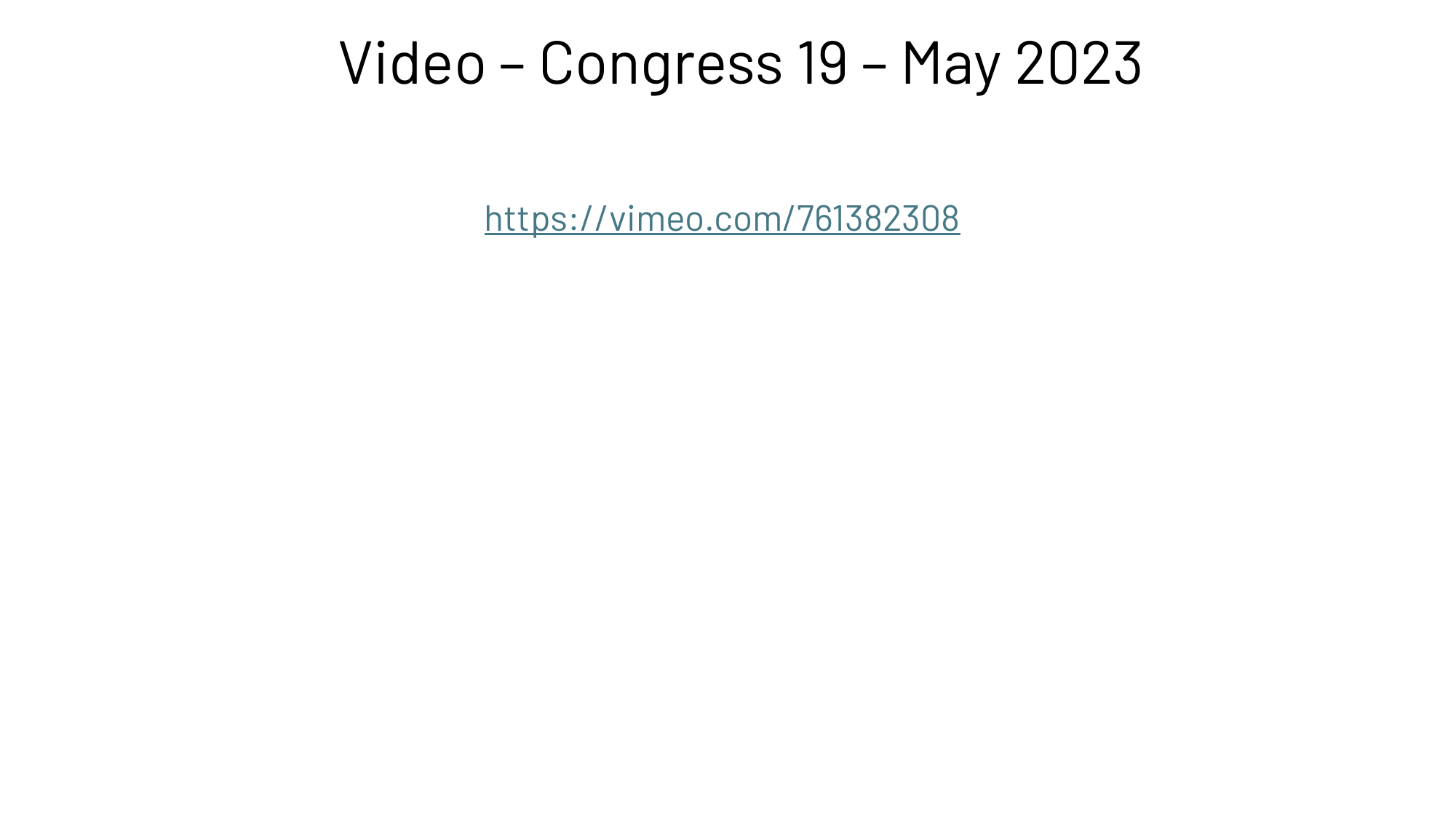

Video – Congress 19 – May 2023
https://vimeo.com/761382308